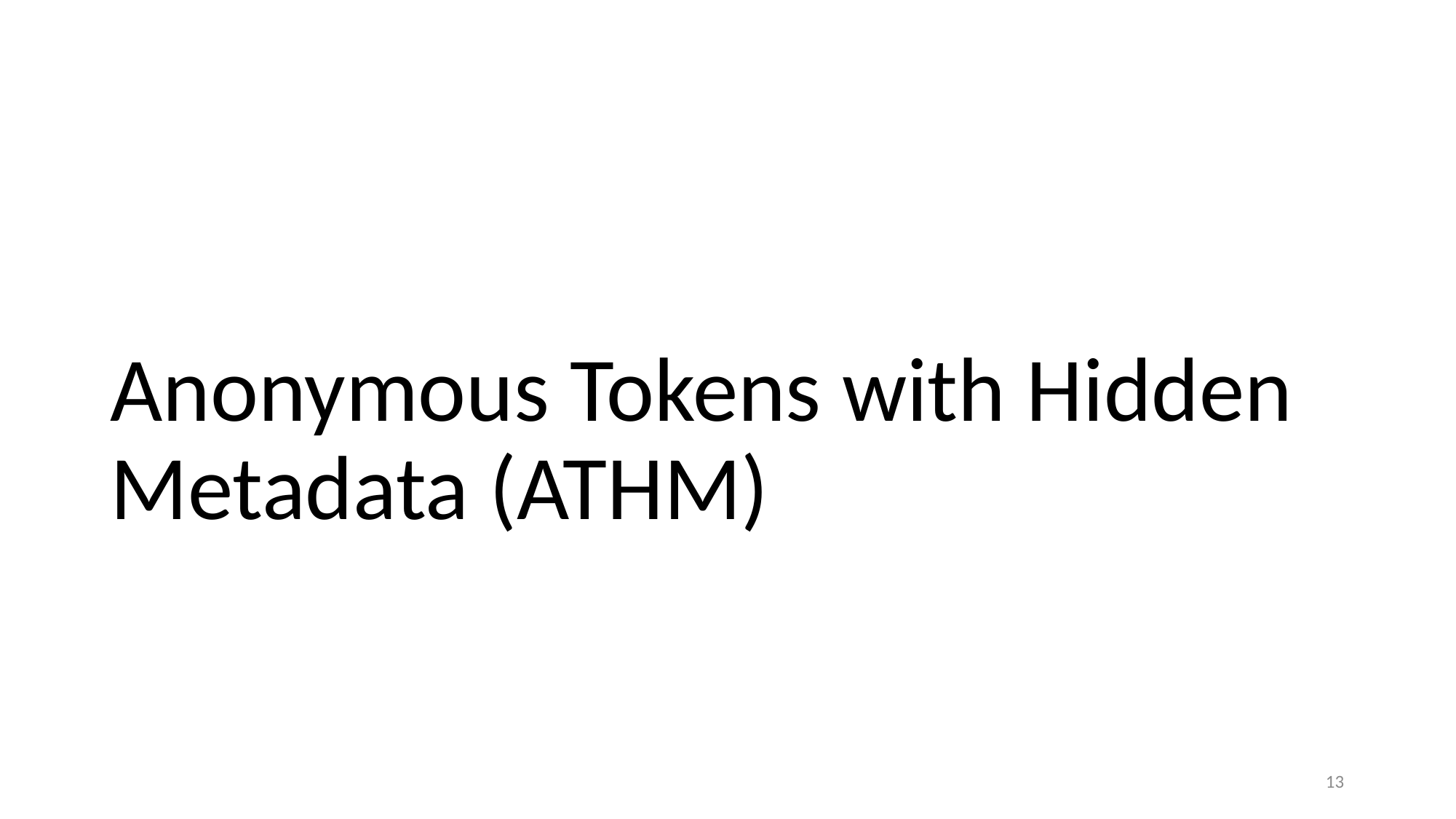

# Anonymous Tokens with Hidden Metadata (ATHM)
13